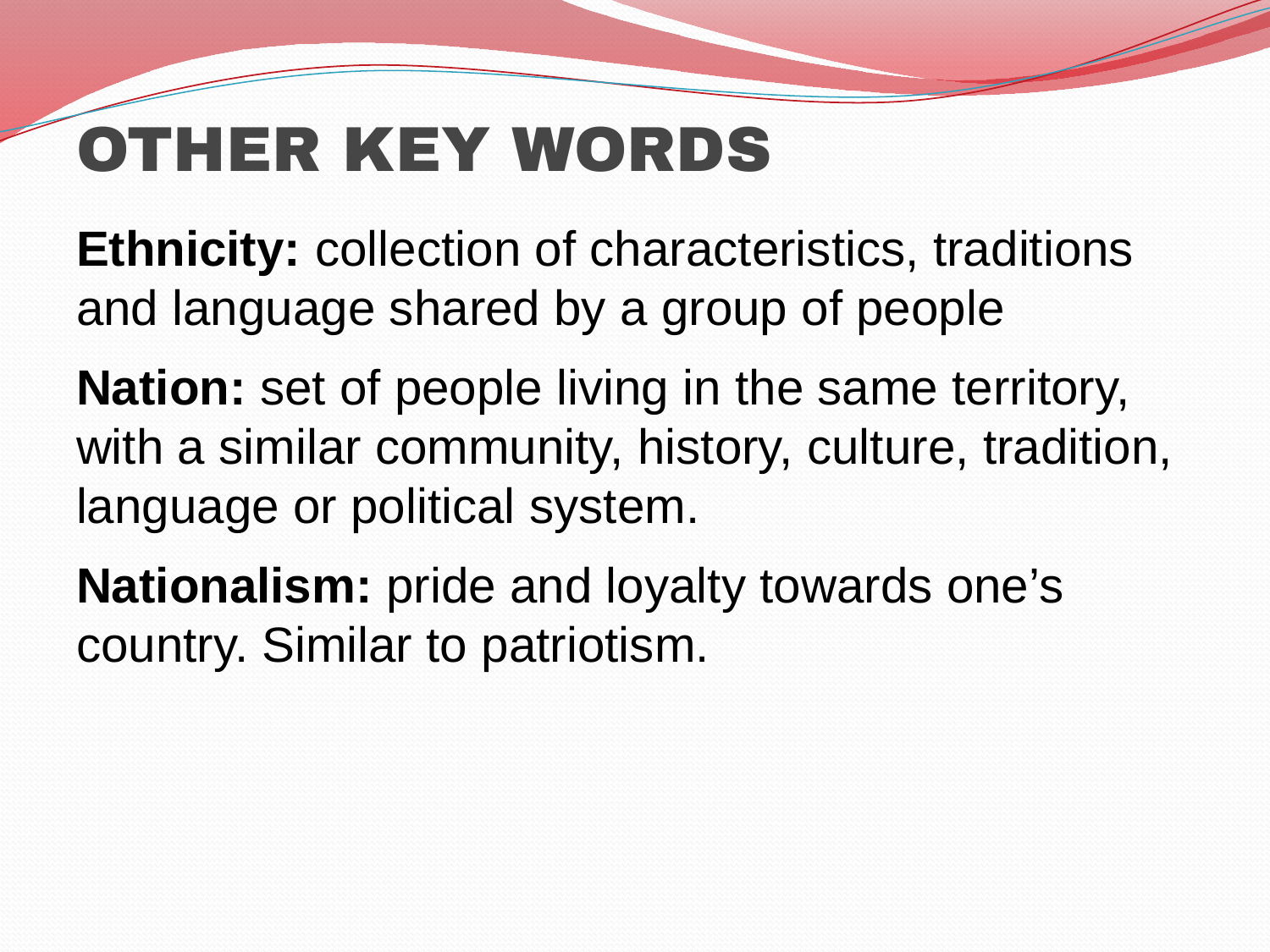

# OTHER KEY WORDS
Ethnicity: collection of characteristics, traditions and language shared by a group of people
Nation: set of people living in the same territory, with a similar community, history, culture, tradition, language or political system.
Nationalism: pride and loyalty towards one’s country. Similar to patriotism.